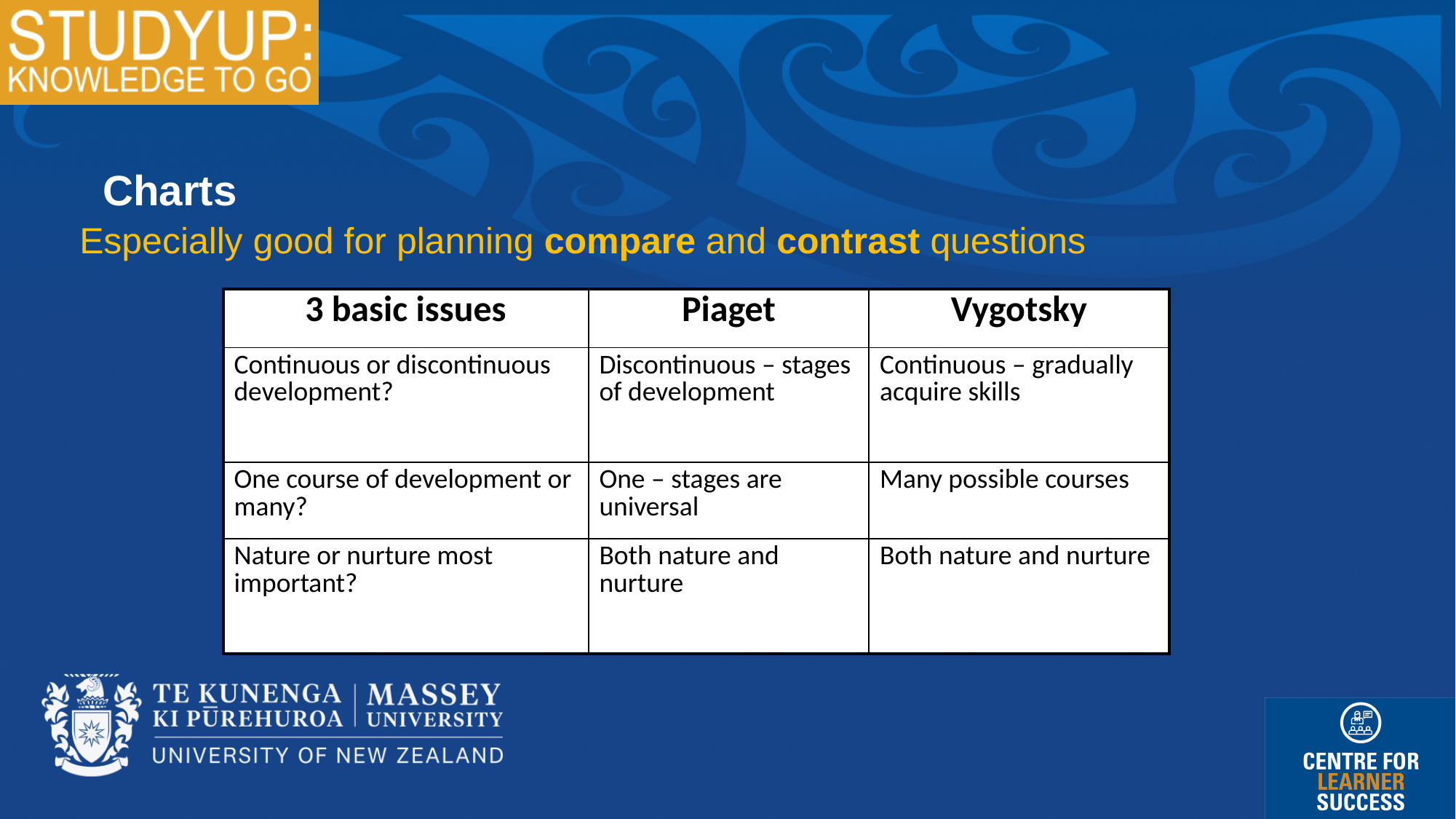

Charts
Especially good for planning compare and contrast questions
| 3 basic issues | Piaget | Vygotsky |
| --- | --- | --- |
| Continuous or discontinuous development? | Discontinuous – stages of development | Continuous – gradually acquire skills |
| One course of development or many? | One – stages are universal | Many possible courses |
| Nature or nurture most important? | Both nature and nurture | Both nature and nurture |